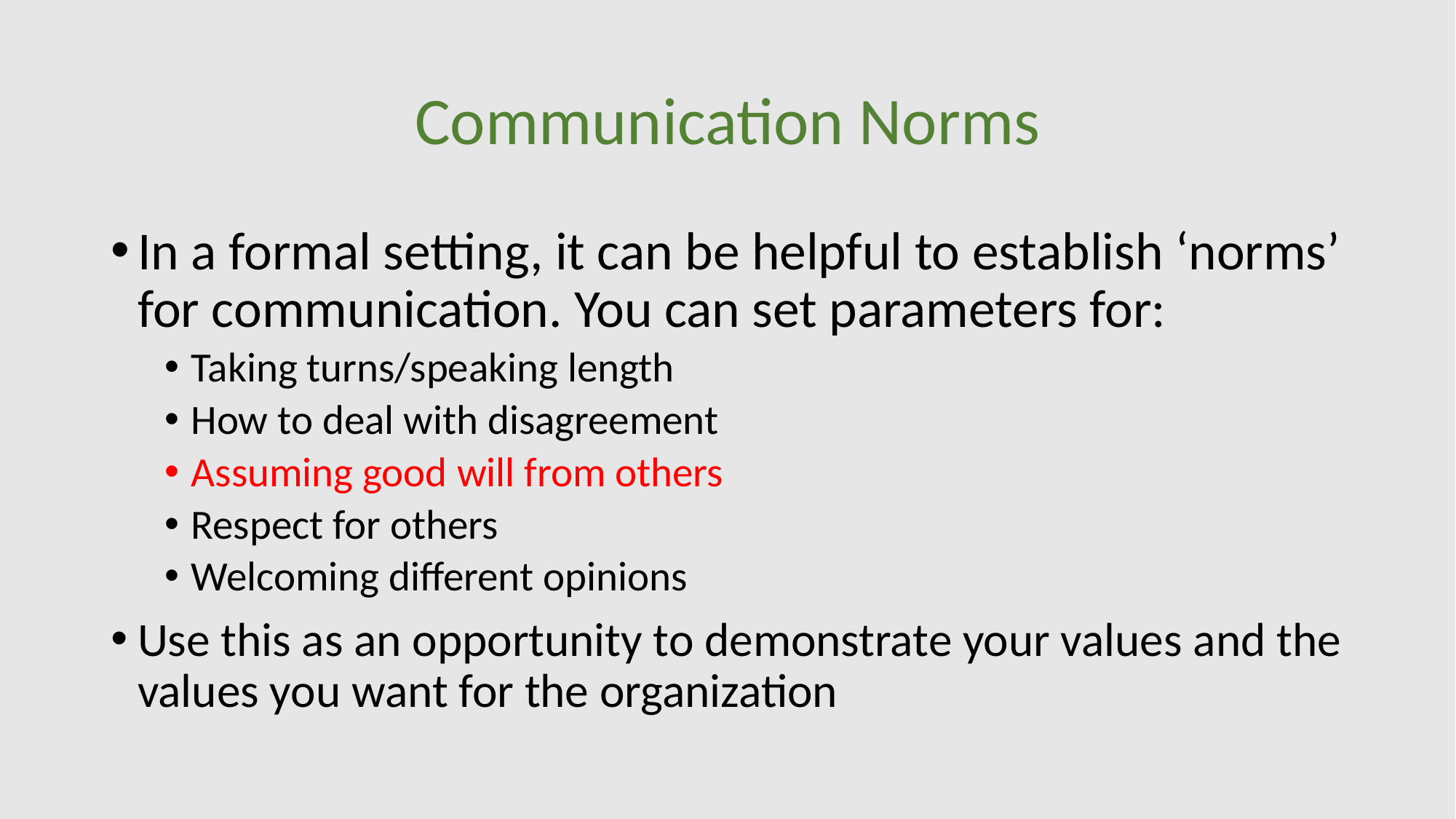

# Communication Norms
In a formal setting, it can be helpful to establish ‘norms’ for communication. You can set parameters for:
Taking turns/speaking length
How to deal with disagreement
Assuming good will from others
Respect for others
Welcoming different opinions
Use this as an opportunity to demonstrate your values and the values you want for the organization